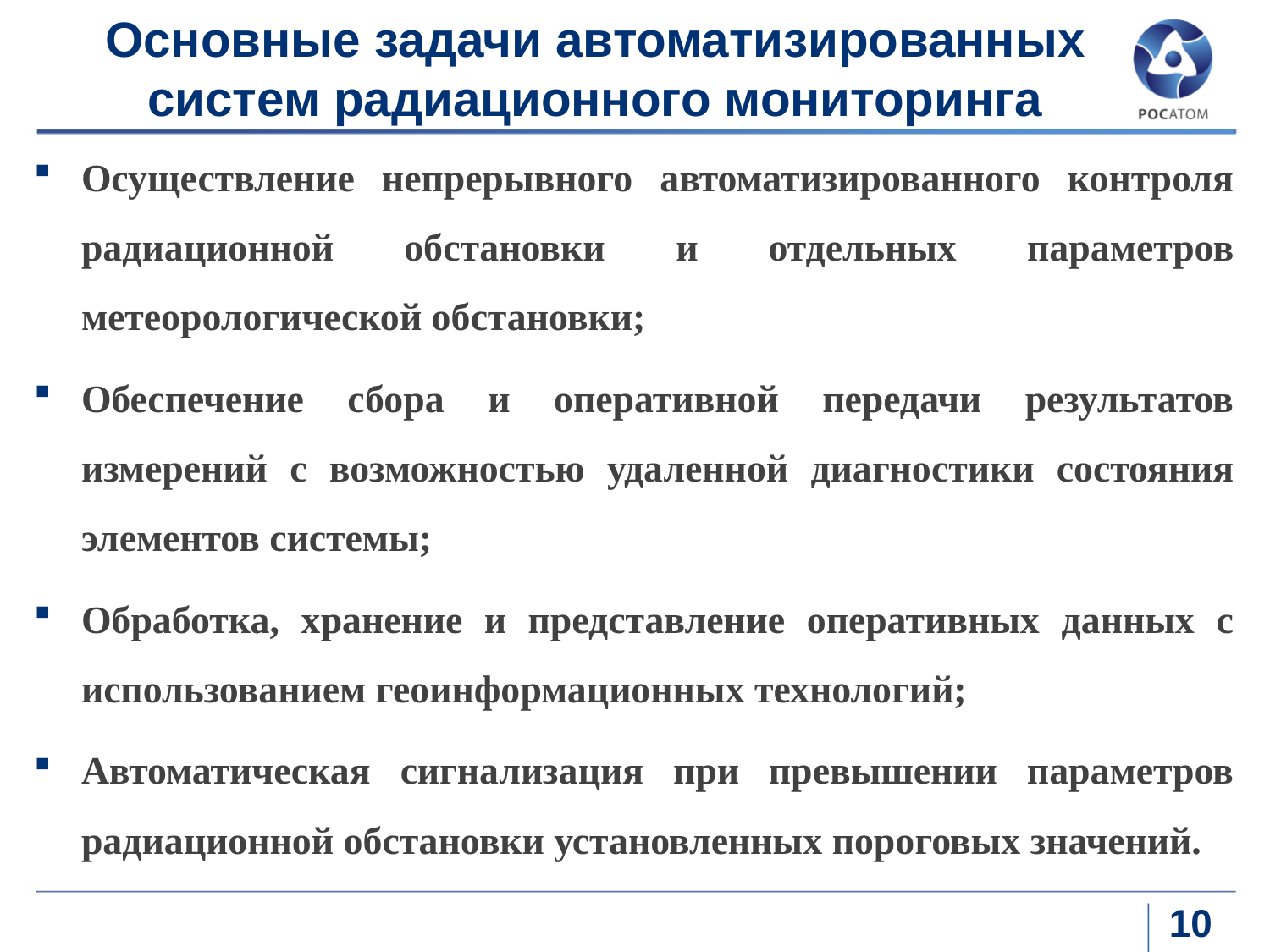

# Основные задачи автоматизированных систем радиационного мониторинга
Осуществление непрерывного автоматизированного контроля радиационной обстановки и отдельных параметров метеорологической обстановки;
Обеспечение сбора и оперативной передачи результатов измерений с возможностью удаленной диагностики состояния элементов системы;
Обработка, хранение и представление оперативных данных с использованием геоинформационных технологий;
Автоматическая сигнализация при превышении параметров радиационной обстановки установленных пороговых значений.
10